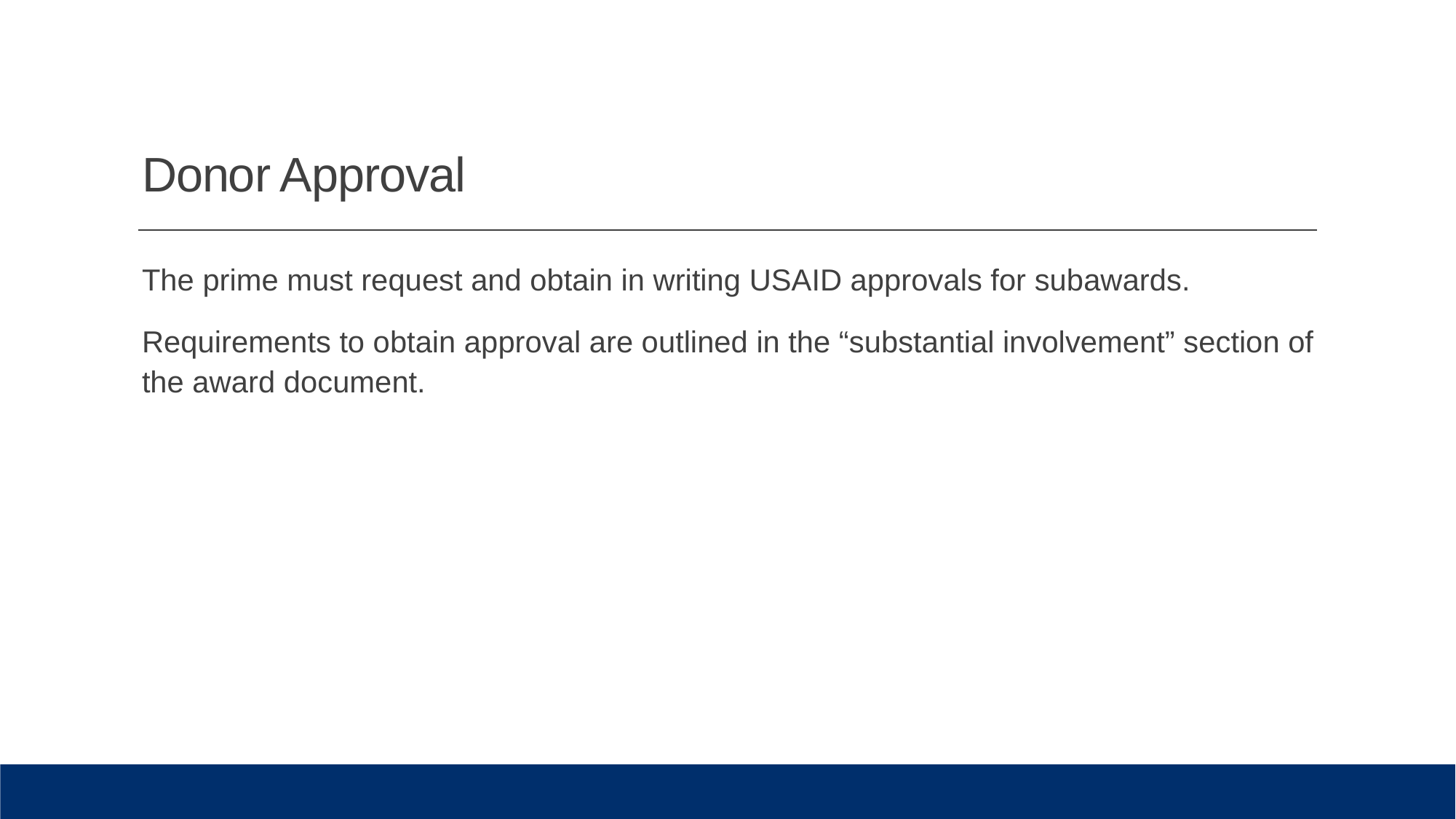

# Donor Approval
The prime must request and obtain in writing USAID approvals for subawards.
Requirements to obtain approval are outlined in the “substantial involvement” section of the award document.